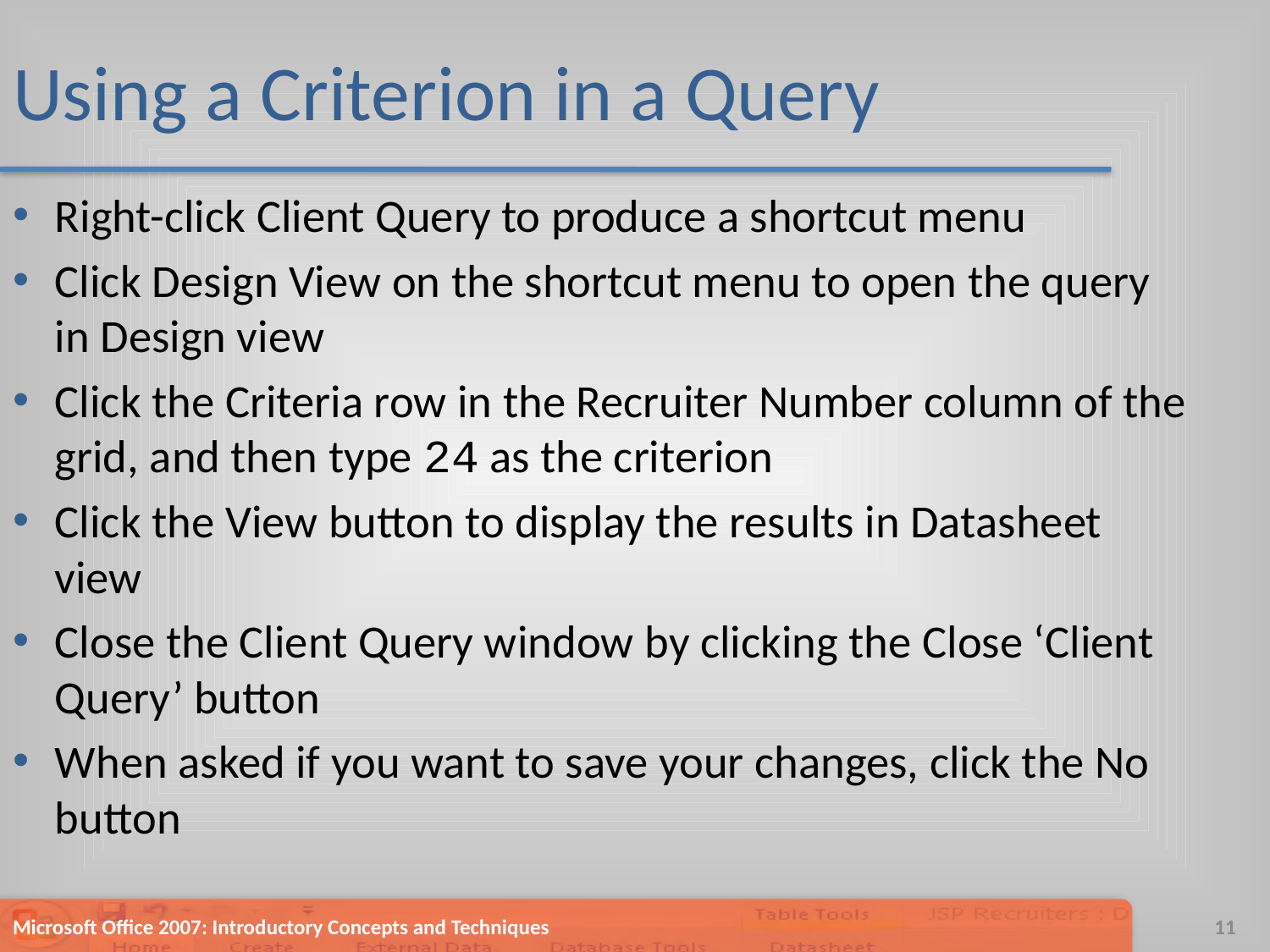

# Using a Criterion in a Query
Right-click Client Query to produce a shortcut menu
Click Design View on the shortcut menu to open the query in Design view
Click the Criteria row in the Recruiter Number column of the grid, and then type 24 as the criterion
Click the View button to display the results in Datasheet view
Close the Client Query window by clicking the Close ‘Client Query’ button
When asked if you want to save your changes, click the No button
Microsoft Office 2007: Introductory Concepts and Techniques
11